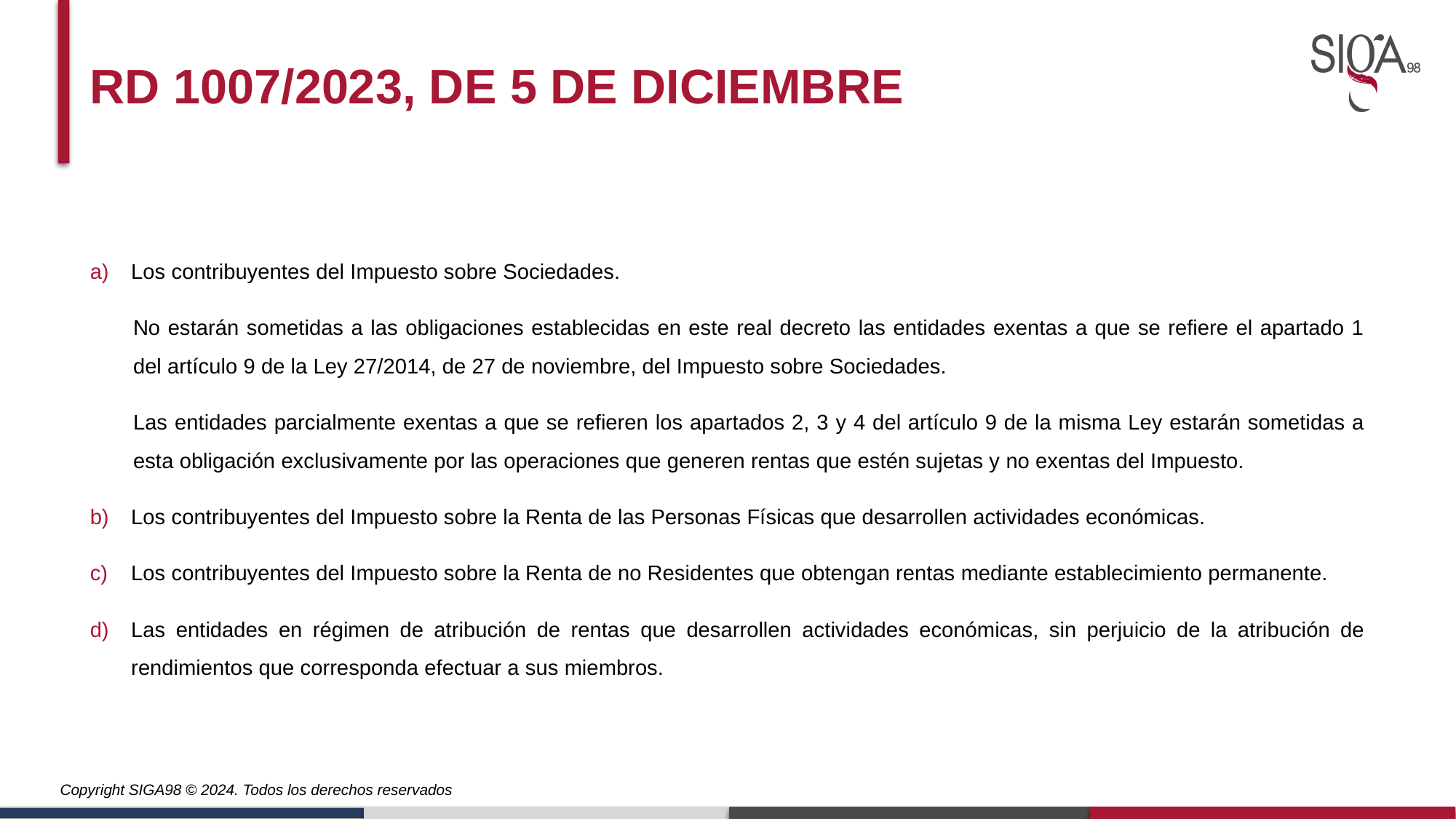

Rd 1007/2023, de 5 de diciembre
Los contribuyentes del Impuesto sobre Sociedades.
No estarán sometidas a las obligaciones establecidas en este real decreto las entidades exentas a que se refiere el apartado 1 del artículo 9 de la Ley 27/2014, de 27 de noviembre, del Impuesto sobre Sociedades.
Las entidades parcialmente exentas a que se refieren los apartados 2, 3 y 4 del artículo 9 de la misma Ley estarán sometidas a esta obligación exclusivamente por las operaciones que generen rentas que estén sujetas y no exentas del Impuesto.
Los contribuyentes del Impuesto sobre la Renta de las Personas Físicas que desarrollen actividades económicas.
Los contribuyentes del Impuesto sobre la Renta de no Residentes que obtengan rentas mediante establecimiento permanente.
Las entidades en régimen de atribución de rentas que desarrollen actividades económicas, sin perjuicio de la atribución de rendimientos que corresponda efectuar a sus miembros.